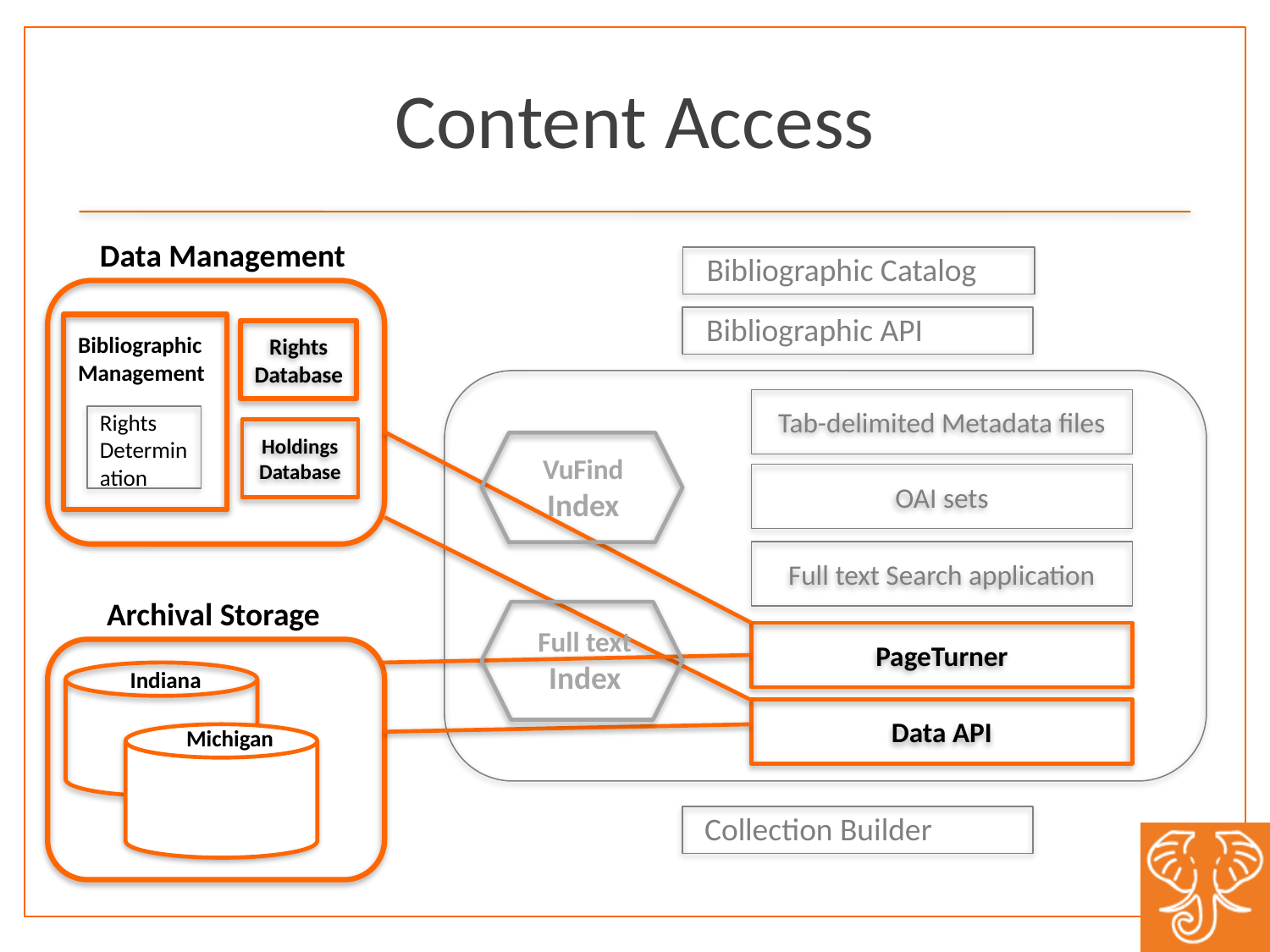

# Content Access
Data Management
Bibliographic Catalog

Bibliographic API

Rights Database
Bibliographic Management

Tab-delimited Metadata files
Rights
Determination

Holdings Database

VuFind
Index
OAI sets
Full text Search application
Archival Storage

Full text
Index
PageTurner

Indiana

Data API
Michigan

Collection Builder